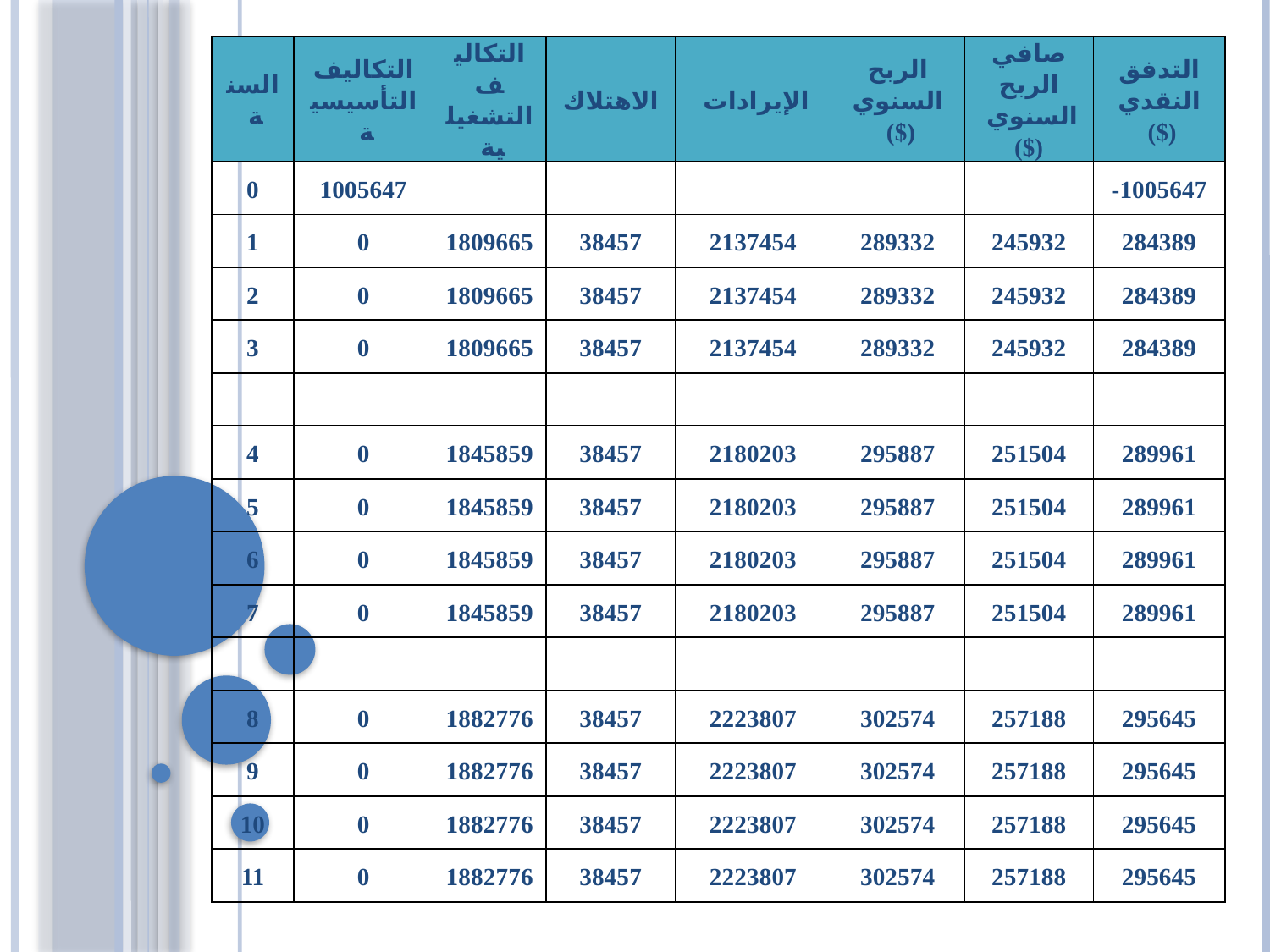

| السنة | التكاليف التأسيسية | التكاليف التشغيلية | الاهتلاك | الإيرادات | الربح السنوي ($) | صافي الربح السنوي ($) | التدفق النقدي ($) |
| --- | --- | --- | --- | --- | --- | --- | --- |
| 0 | 1005647 |  |  |  |  |  | -1005647 |
| 1 | 0 | 1809665 | 38457 | 2137454 | 289332 | 245932 | 284389 |
| 2 | 0 | 1809665 | 38457 | 2137454 | 289332 | 245932 | 284389 |
| 3 | 0 | 1809665 | 38457 | 2137454 | 289332 | 245932 | 284389 |
|  |  |  |  |  |  |  |  |
| 4 | 0 | 1845859 | 38457 | 2180203 | 295887 | 251504 | 289961 |
| 5 | 0 | 1845859 | 38457 | 2180203 | 295887 | 251504 | 289961 |
| 6 | 0 | 1845859 | 38457 | 2180203 | 295887 | 251504 | 289961 |
| 7 | 0 | 1845859 | 38457 | 2180203 | 295887 | 251504 | 289961 |
|  |  |  |  |  |  |  |  |
| 8 | 0 | 1882776 | 38457 | 2223807 | 302574 | 257188 | 295645 |
| 9 | 0 | 1882776 | 38457 | 2223807 | 302574 | 257188 | 295645 |
| 10 | 0 | 1882776 | 38457 | 2223807 | 302574 | 257188 | 295645 |
| 11 | 0 | 1882776 | 38457 | 2223807 | 302574 | 257188 | 295645 |